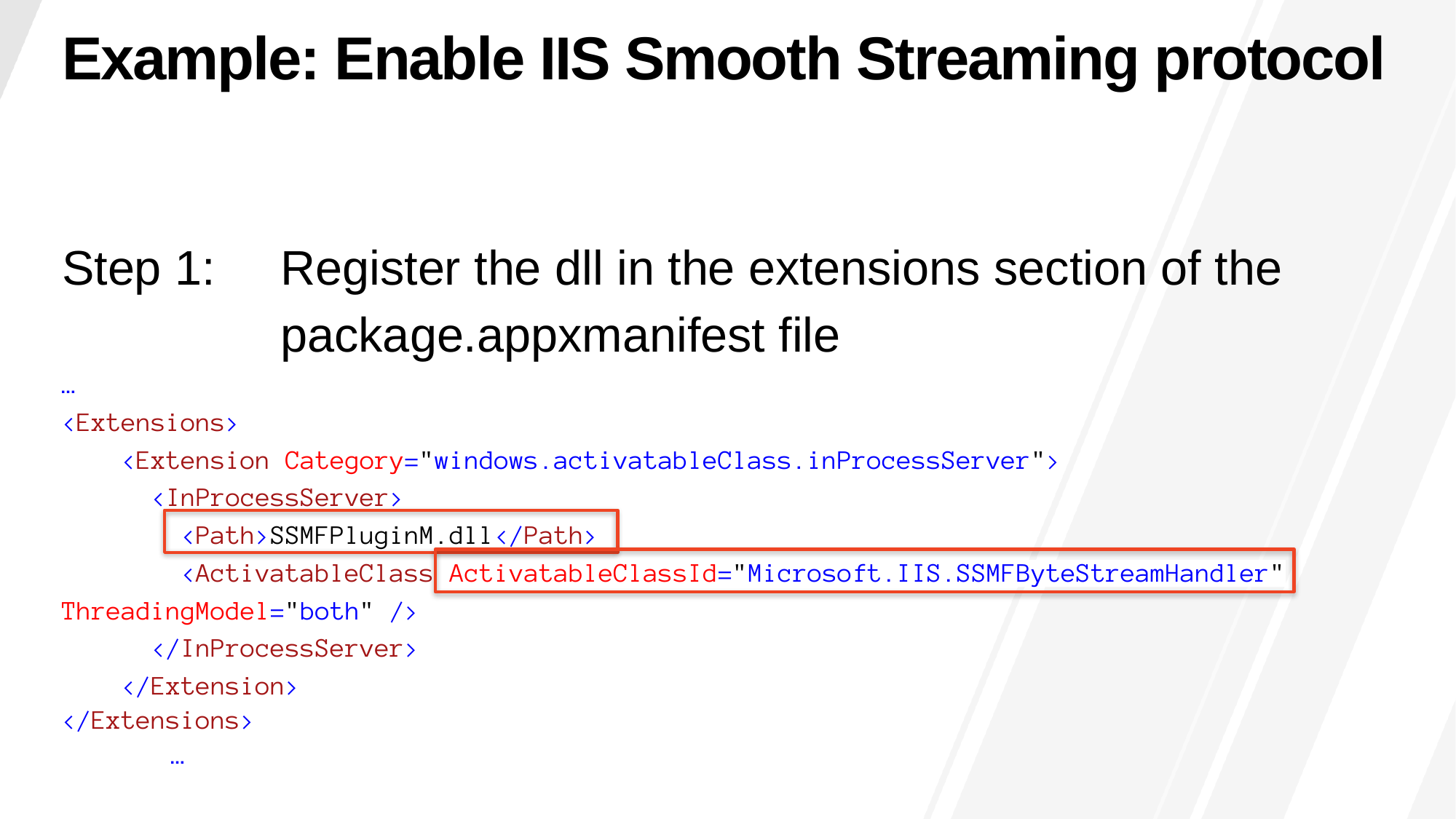

# Example: Enable IIS Smooth Streaming protocol
Step 1: 	Register the dll in the extensions section of the package.appxmanifest file
…
<Extensions>
    <Extension Category="windows.activatableClass.inProcessServer">
      <InProcessServer>
        <Path>SSMFPluginM.dll</Path>
        <ActivatableClass ActivatableClassId="Microsoft.IIS.SSMFByteStreamHandler" ThreadingModel="both" />
      </InProcessServer>
    </Extension>
</Extensions>
	…